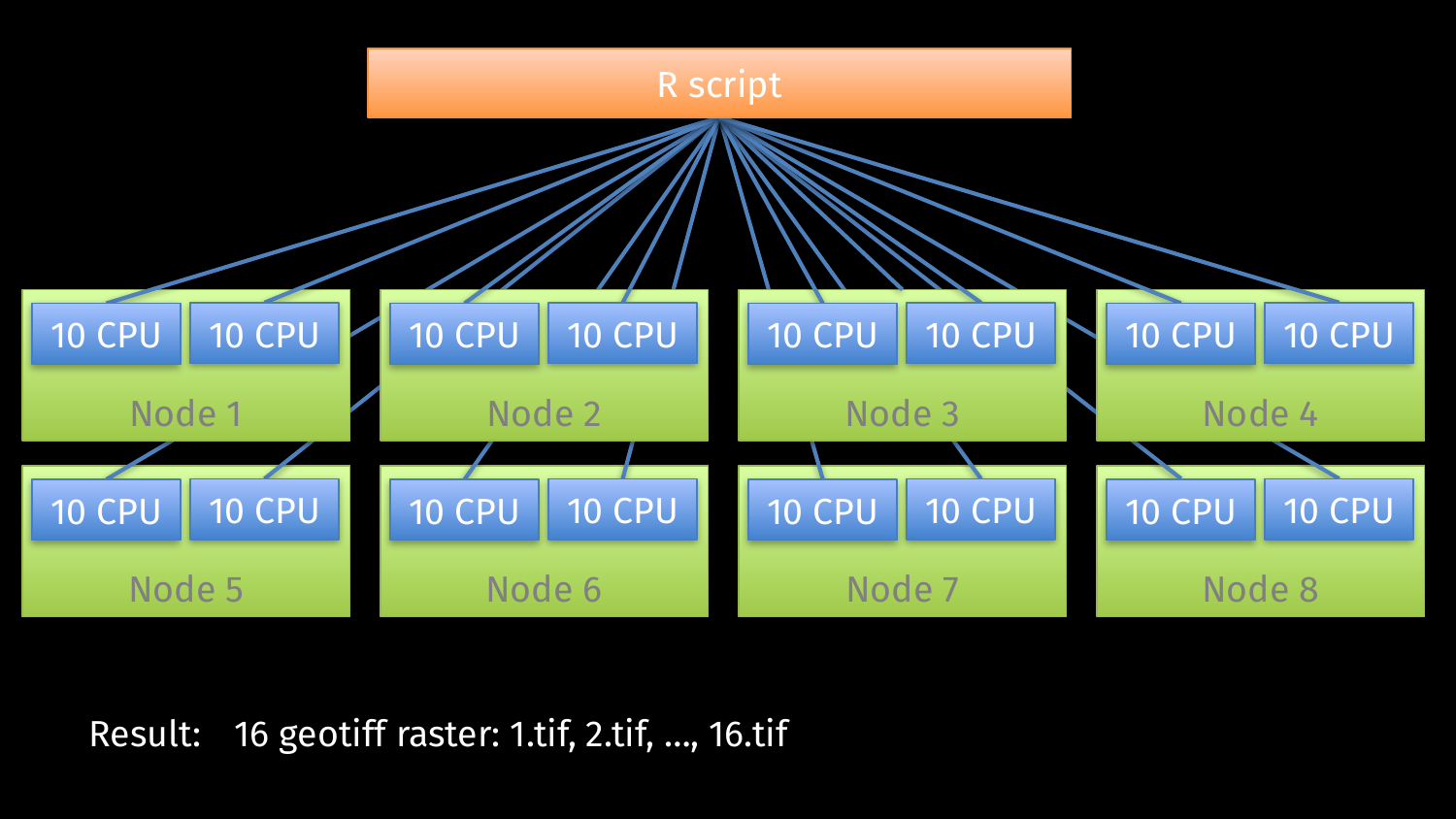

R script
Node 1
Node 2
Node 3
Node 4
10 CPU
10 CPU
10 CPU
10 CPU
10 CPU
10 CPU
10 CPU
10 CPU
Node 5
Node 6
Node 7
Node 8
10 CPU
10 CPU
10 CPU
10 CPU
10 CPU
10 CPU
10 CPU
10 CPU
Result:	16 geotiff raster: 1.tif, 2.tif, …, 16.tif